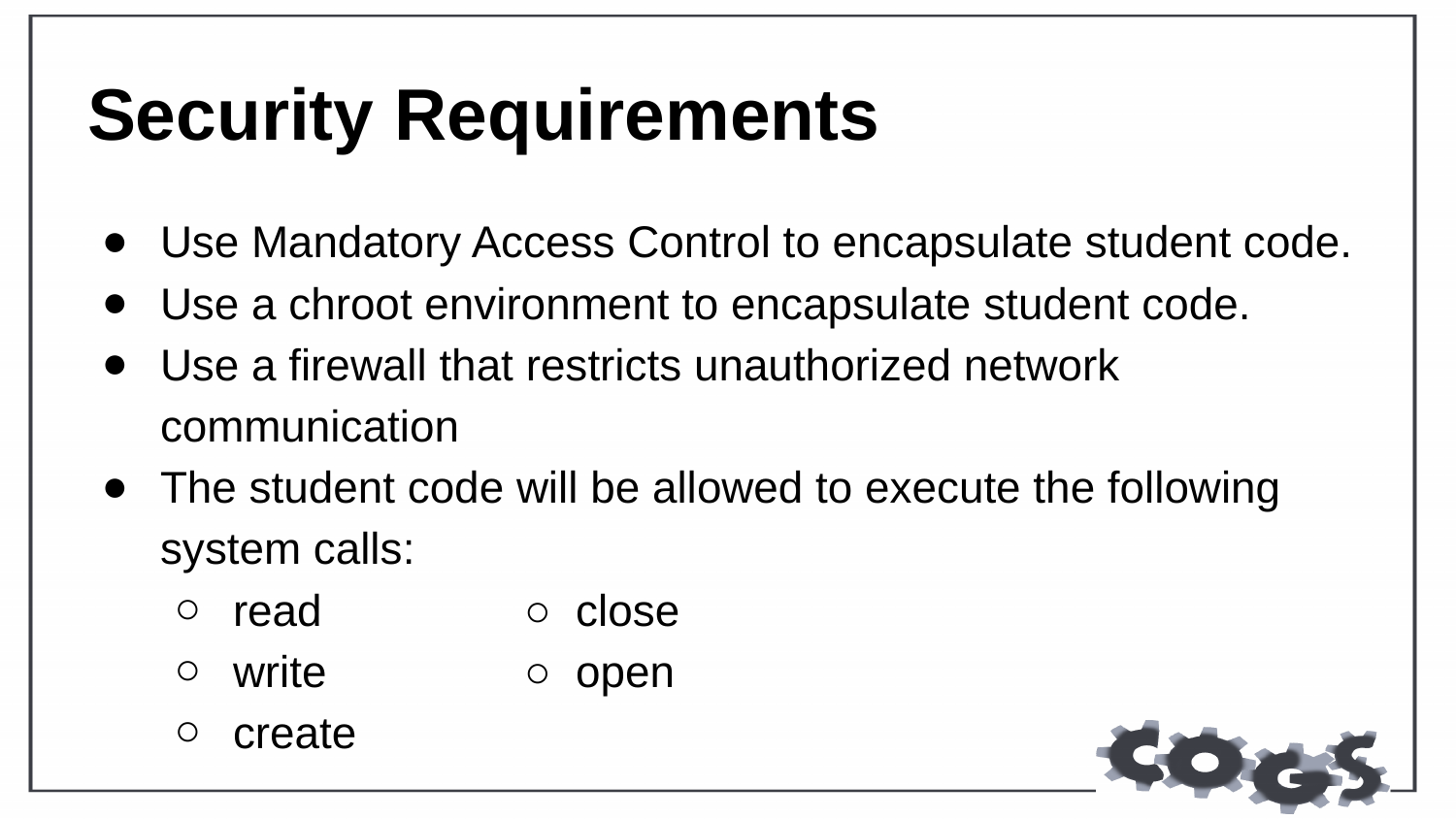

# Security Requirements
Use Mandatory Access Control to encapsulate student code.
Use a chroot environment to encapsulate student code.
Use a firewall that restricts unauthorized network communication
The student code will be allowed to execute the following system calls:
read		○  close
write		○  open
create